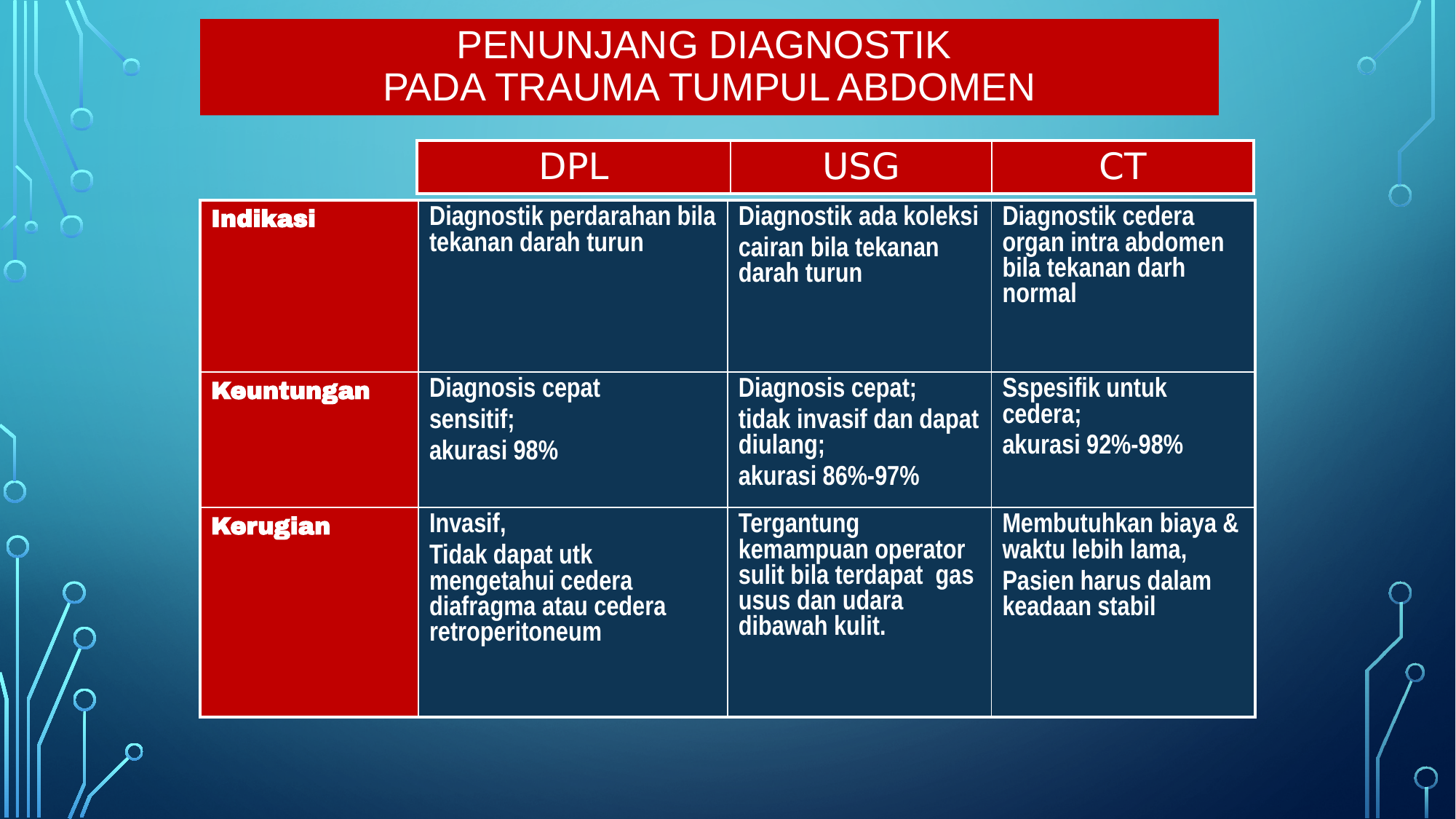

# PENUNJANG DIAGNOSTIK PADA TRAUMA TUMPUL ABDOMEN
| DPL | USG | CT |
| --- | --- | --- |

| Indikasi | Diagnostik perdarahan bila tekanan darah turun | Diagnostik ada koleksi cairan bila tekanan darah turun | Diagnostik cedera organ intra abdomen bila tekanan darh normal |
| --- | --- | --- | --- |
| Keuntungan | Diagnosis cepat sensitif; akurasi 98% | Diagnosis cepat; tidak invasif dan dapat diulang; akurasi 86%-97% | Sspesifik untuk cedera; akurasi 92%-98% |
| Kerugian | Invasif, Tidak dapat utk mengetahui cedera diafragma atau cedera retroperitoneum | Tergantung kemampuan operator sulit bila terdapat gas usus dan udara dibawah kulit. | Membutuhkan biaya & waktu lebih lama, Pasien harus dalam keadaan stabil |